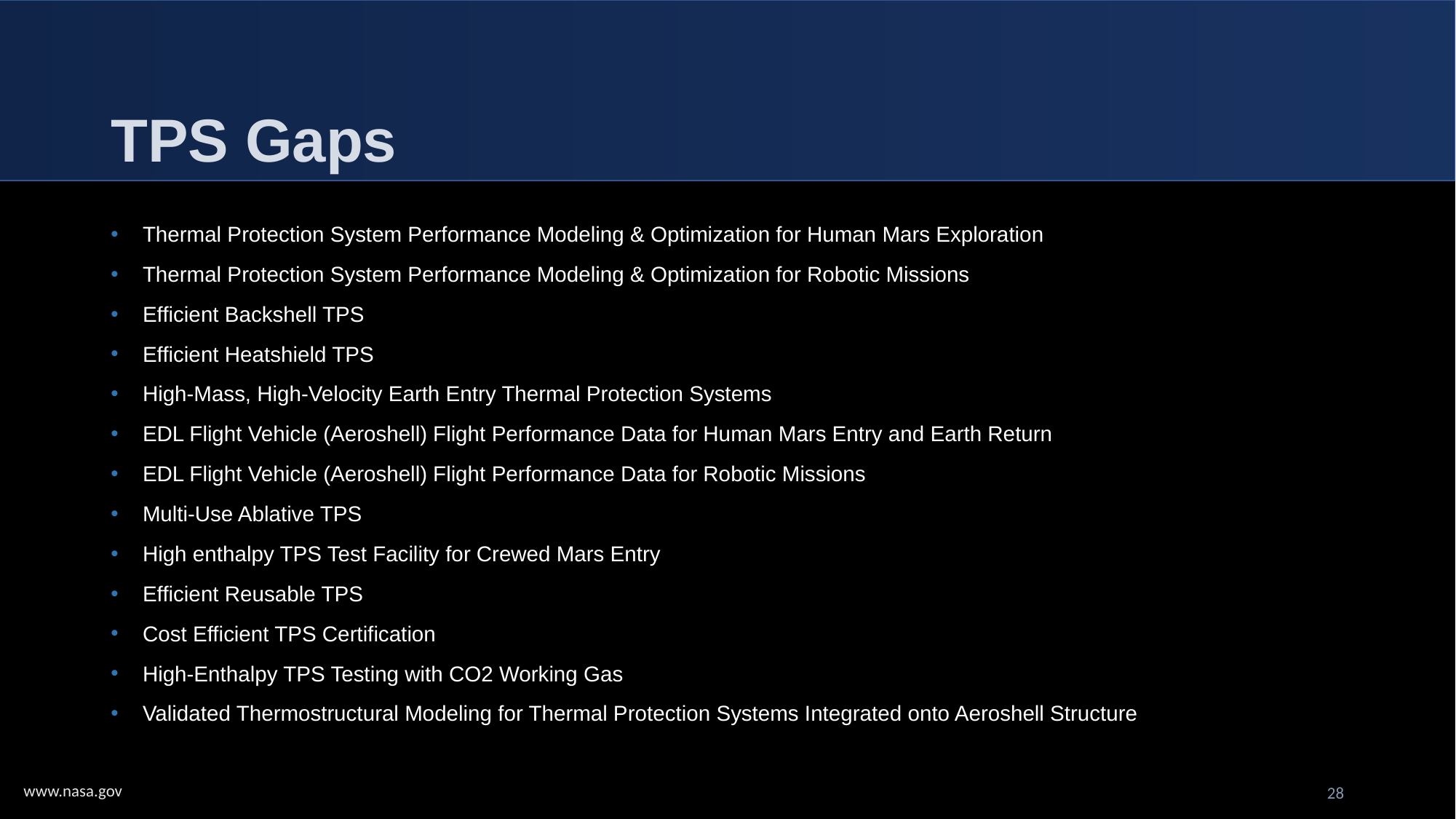

# TPS Gaps
Thermal Protection System Performance Modeling & Optimization for Human Mars Exploration
Thermal Protection System Performance Modeling & Optimization for Robotic Missions
Efficient Backshell TPS
Efficient Heatshield TPS
High-Mass, High-Velocity Earth Entry Thermal Protection Systems
EDL Flight Vehicle (Aeroshell) Flight Performance Data for Human Mars Entry and Earth Return
EDL Flight Vehicle (Aeroshell) Flight Performance Data for Robotic Missions
Multi-Use Ablative TPS
High enthalpy TPS Test Facility for Crewed Mars Entry
Efficient Reusable TPS
Cost Efficient TPS Certification
High-Enthalpy TPS Testing with CO2 Working Gas
Validated Thermostructural Modeling for Thermal Protection Systems Integrated onto Aeroshell Structure

28